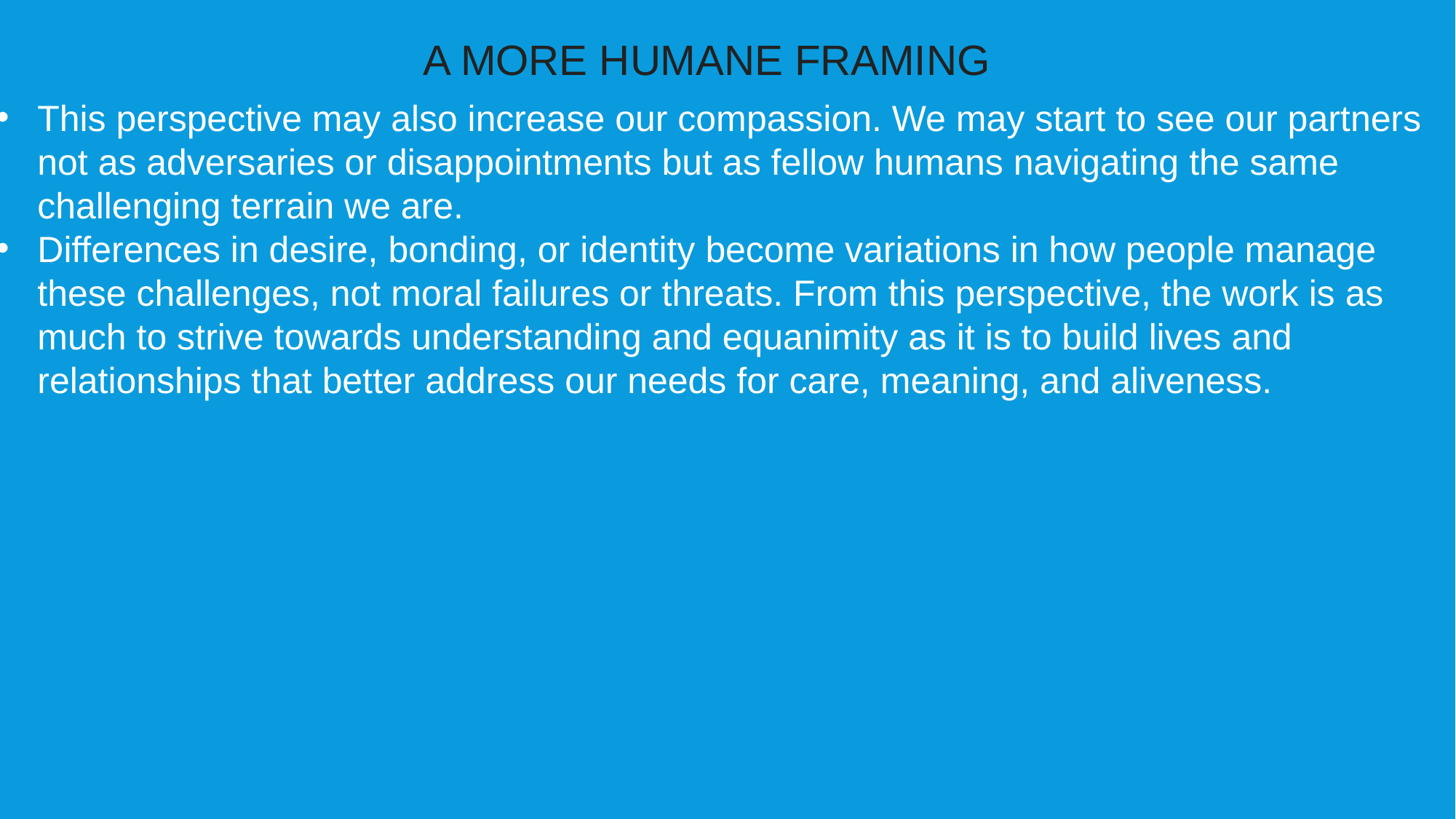

A MORE HUMANE FRAMING
This perspective may also increase our compassion. We may start to see our partners not as adversaries or disappointments but as fellow humans navigating the same challenging terrain we are.
Differences in desire, bonding, or identity become variations in how people manage these challenges, not moral failures or threats. From this perspective, the work is as much to strive towards understanding and equanimity as it is to build lives and relationships that better address our needs for care, meaning, and aliveness.